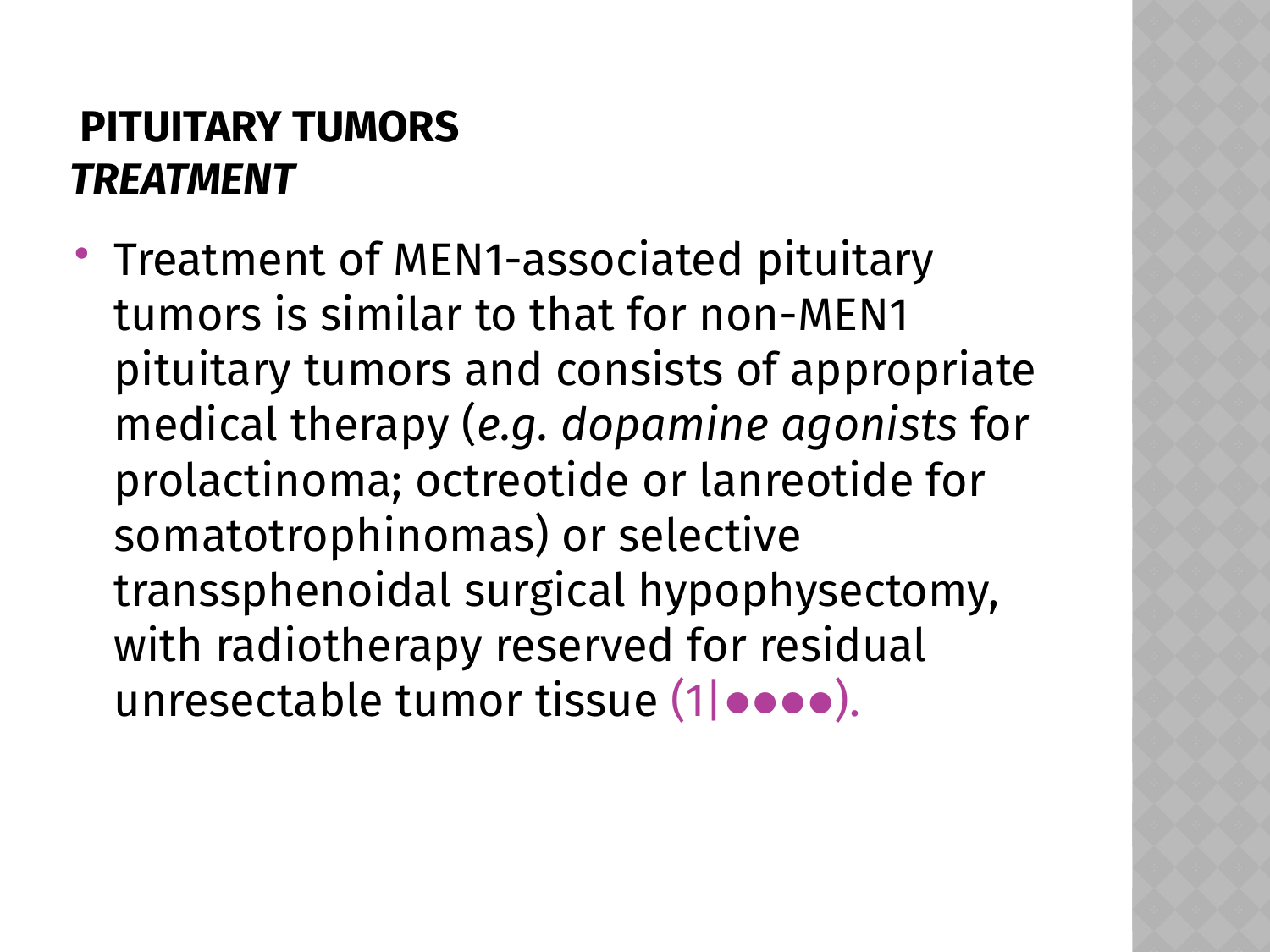

# Pituitary tumors Treatment
Treatment of MEN1-associated pituitary tumors is similar to that for non-MEN1 pituitary tumors and consists of appropriate medical therapy (e.g. dopamine agonists for prolactinoma; octreotide or lanreotide for somatotrophinomas) or selective transsphenoidal surgical hypophysectomy, with radiotherapy reserved for residual unresectable tumor tissue (1|●●●●).